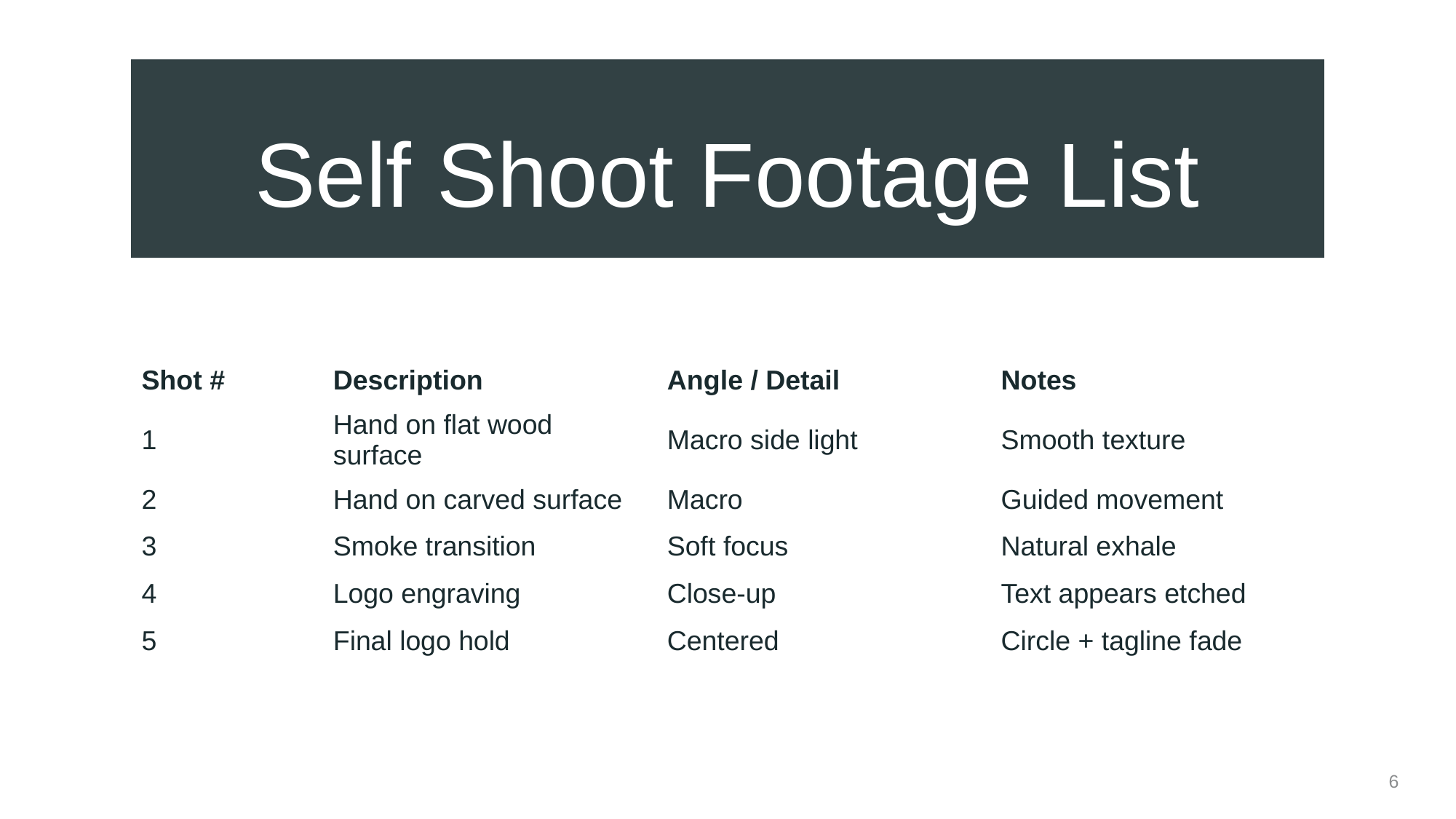

# Self Shoot Footage List
| Shot # | Description | Angle / Detail | Notes |
| --- | --- | --- | --- |
| 1 | Hand on flat wood surface | Macro side light | Smooth texture |
| 2 | Hand on carved surface | Macro | Guided movement |
| 3 | Smoke transition | Soft focus | Natural exhale |
| 4 | Logo engraving | Close-up | Text appears etched |
| 5 | Final logo hold | Centered | Circle + tagline fade |
6